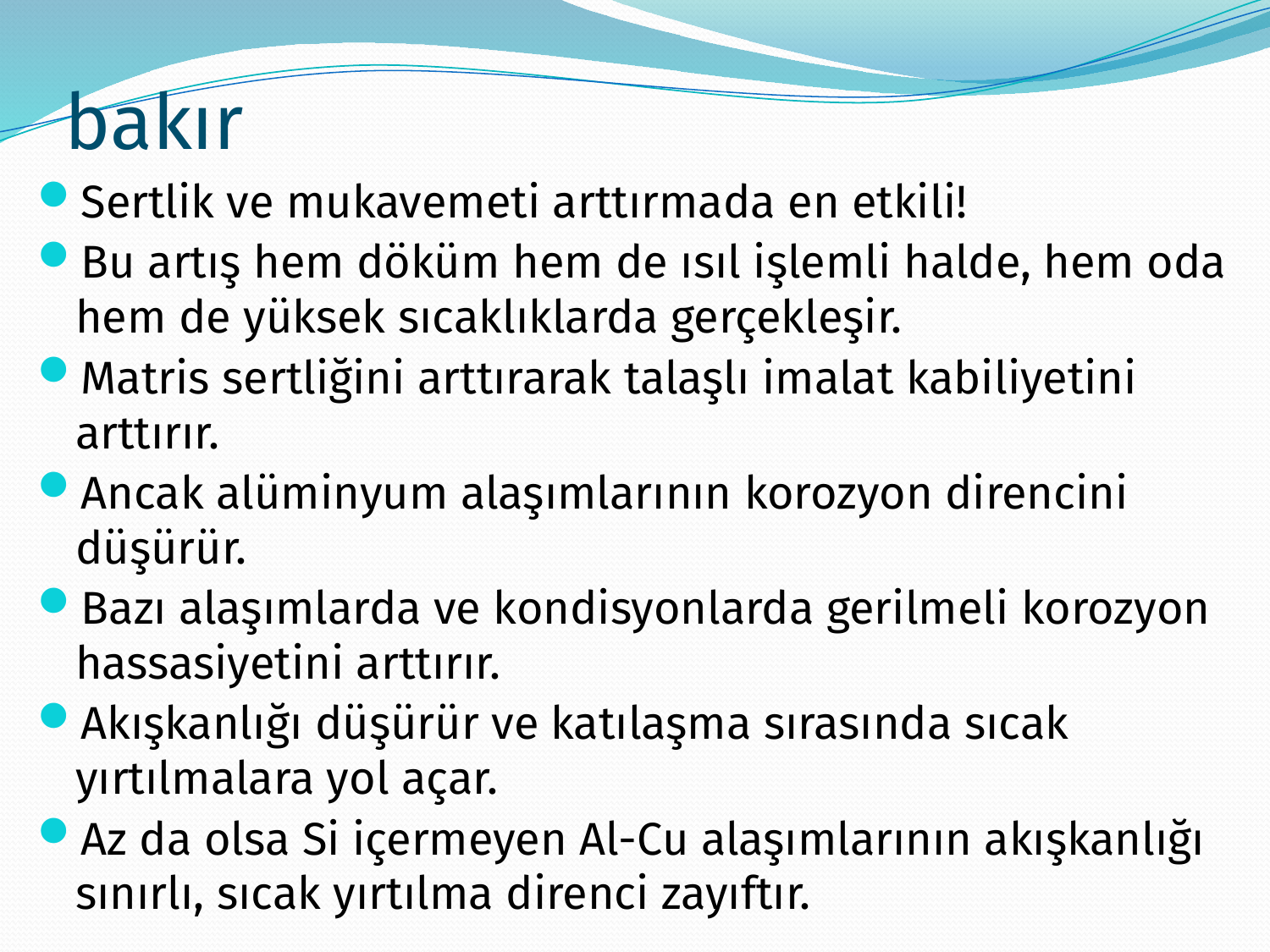

# bakır
Sertlik ve mukavemeti arttırmada en etkili!
Bu artış hem döküm hem de ısıl işlemli halde, hem oda hem de yüksek sıcaklıklarda gerçekleşir.
Matris sertliğini arttırarak talaşlı imalat kabiliyetini arttırır.
Ancak alüminyum alaşımlarının korozyon direncini düşürür.
Bazı alaşımlarda ve kondisyonlarda gerilmeli korozyon hassasiyetini arttırır.
Akışkanlığı düşürür ve katılaşma sırasında sıcak yırtılmalara yol açar.
Az da olsa Si içermeyen Al-Cu alaşımlarının akışkanlığı sınırlı, sıcak yırtılma direnci zayıftır.